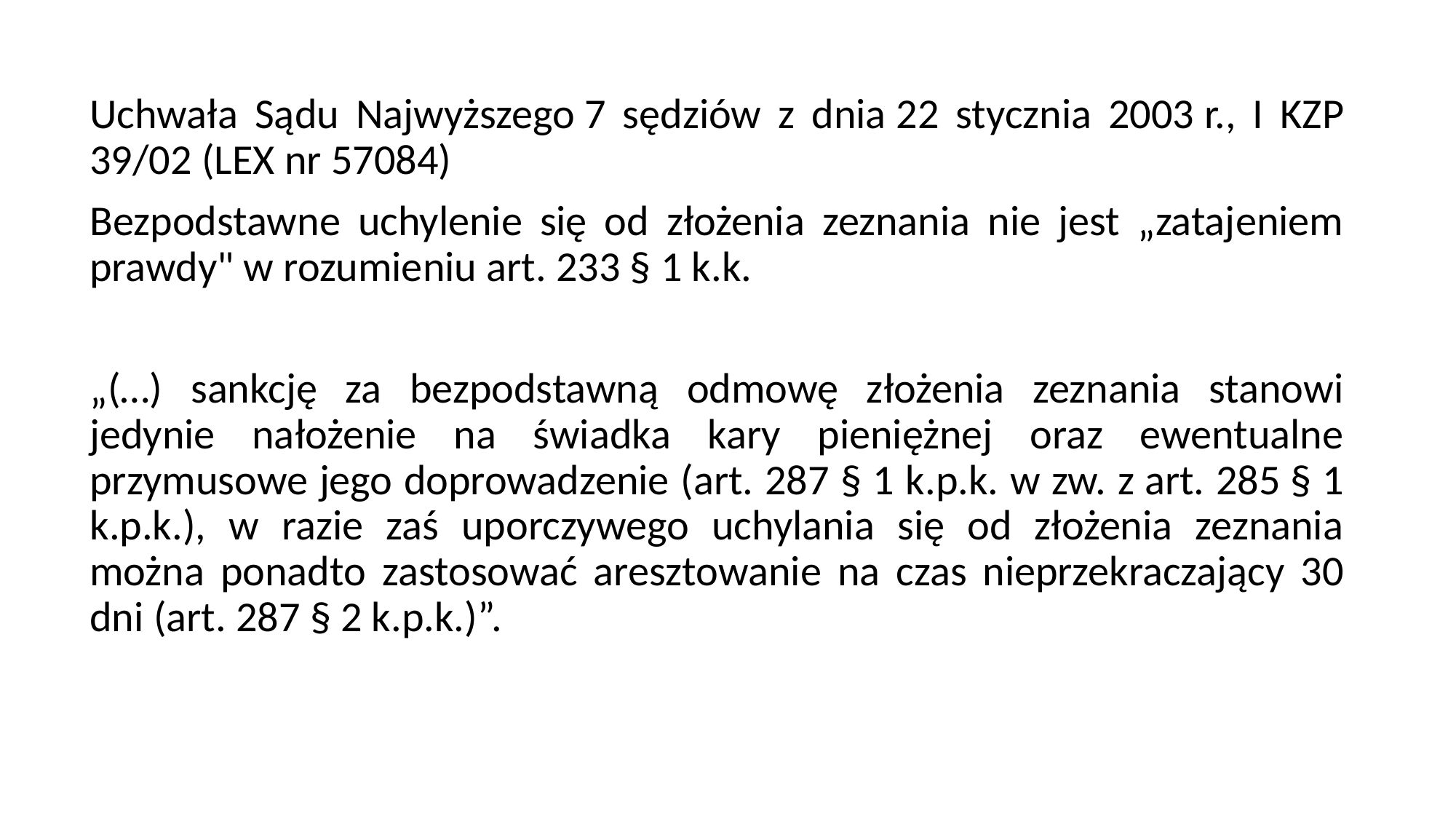

Uchwała Sądu Najwyższego 7 sędziów z dnia 22 stycznia 2003 r., I KZP 39/02 (LEX nr 57084)
Bezpodstawne uchylenie się od złożenia zeznania nie jest „zatajeniem prawdy" w rozumieniu art. 233 § 1 k.k.

„(…) sankcję za bezpodstawną odmowę złożenia zeznania stanowi jedynie nałożenie na świadka kary pieniężnej oraz ewentualne przymusowe jego doprowadzenie (art. 287 § 1 k.p.k. w zw. z art. 285 § 1 k.p.k.), w razie zaś uporczywego uchylania się od złożenia zeznania można ponadto zastosować aresztowanie na czas nieprzekraczający 30 dni (art. 287 § 2 k.p.k.)”.